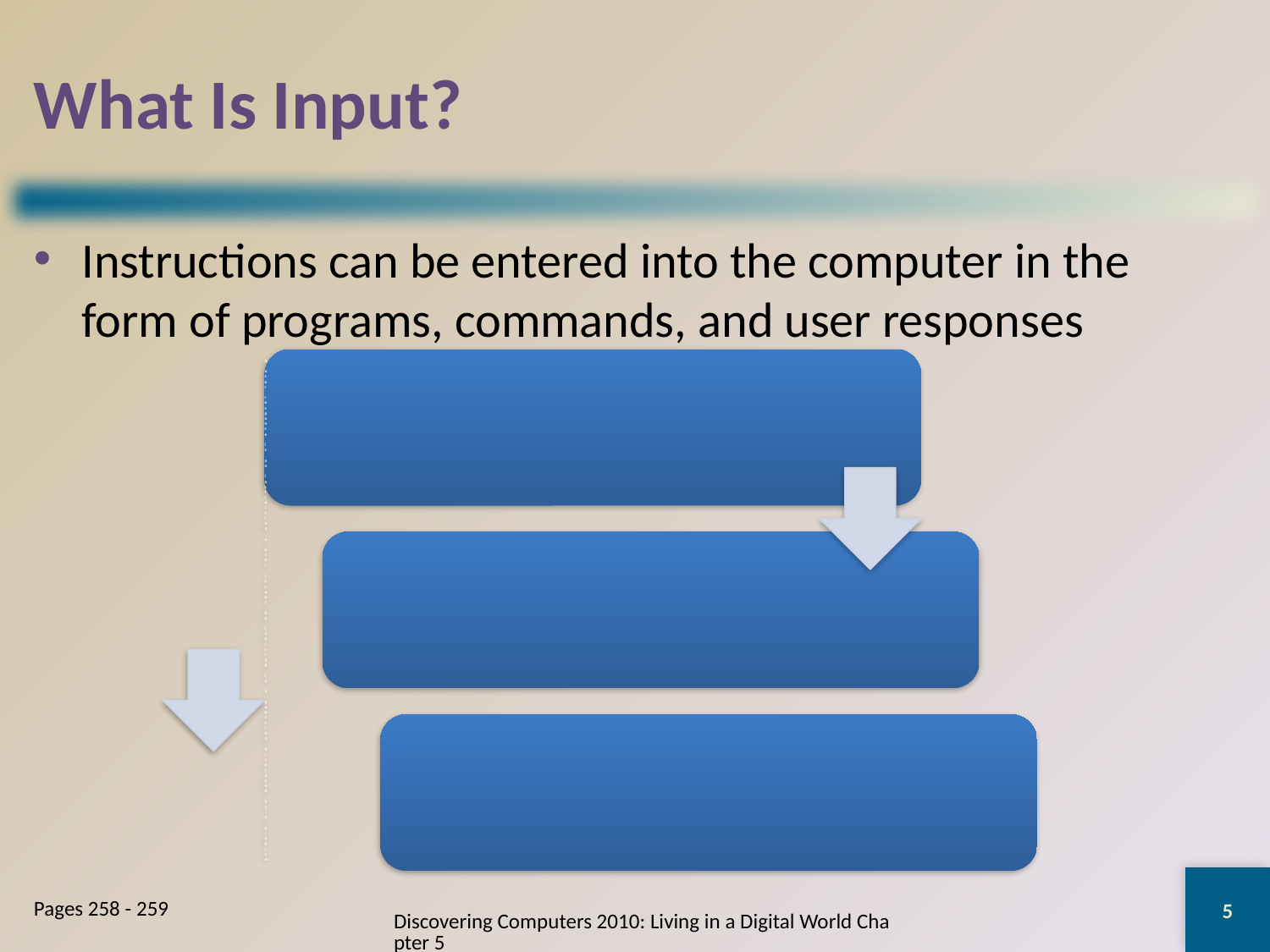

# What Is Input?
Instructions can be entered into the computer in the form of programs, commands, and user responses
A user response is an instruction a user issues by replying to a question displayed by a program
5
Pages 258 - 259
Discovering Computers 2010: Living in a Digital World Chapter 5